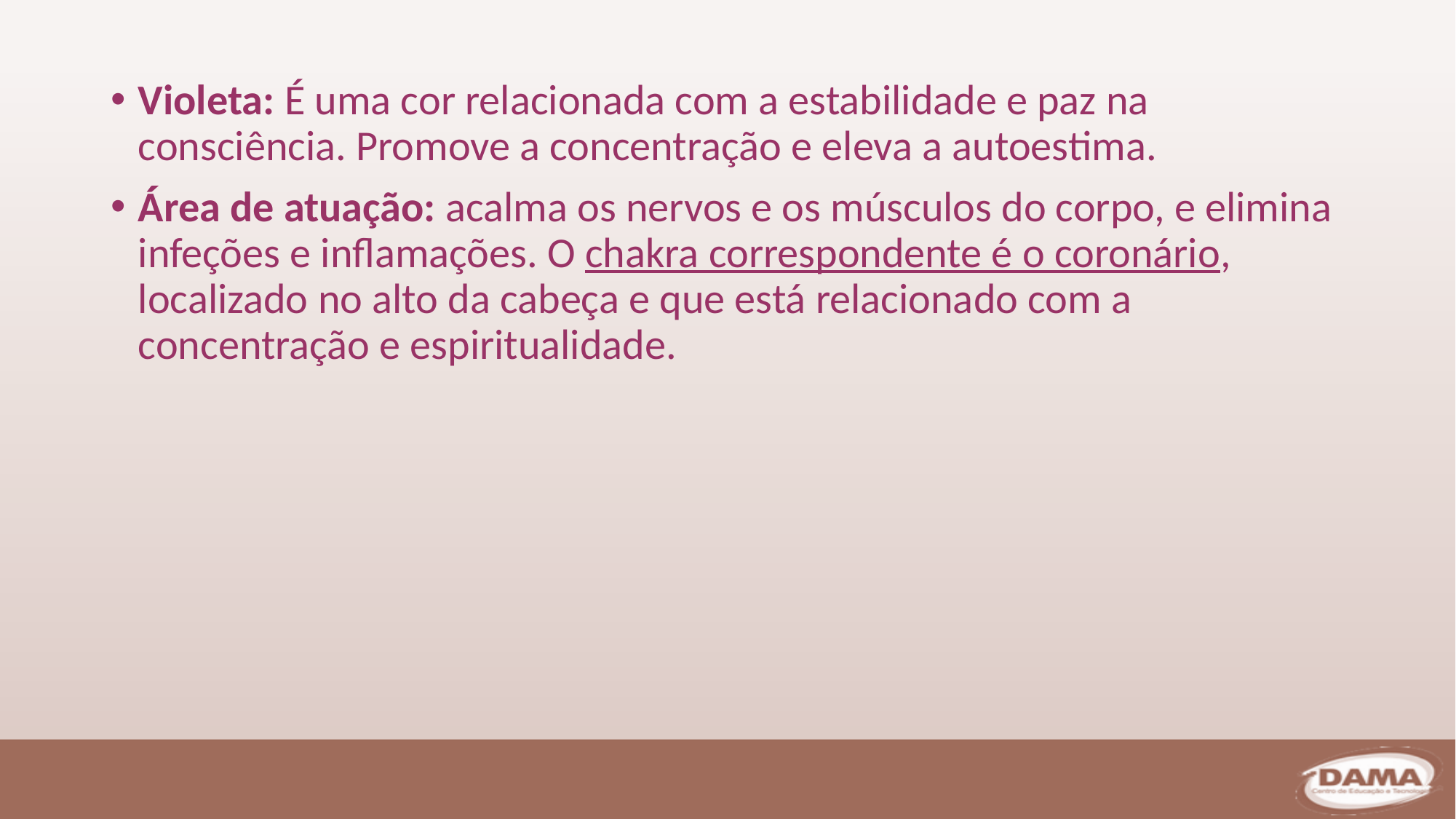

Violeta: É uma cor relacionada com a estabilidade e paz na consciência. Promove a concentração e eleva a autoestima.
Área de atuação: acalma os nervos e os músculos do corpo, e elimina infeções e inflamações. O chakra correspondente é o coronário, localizado no alto da cabeça e que está relacionado com a concentração e espiritualidade.